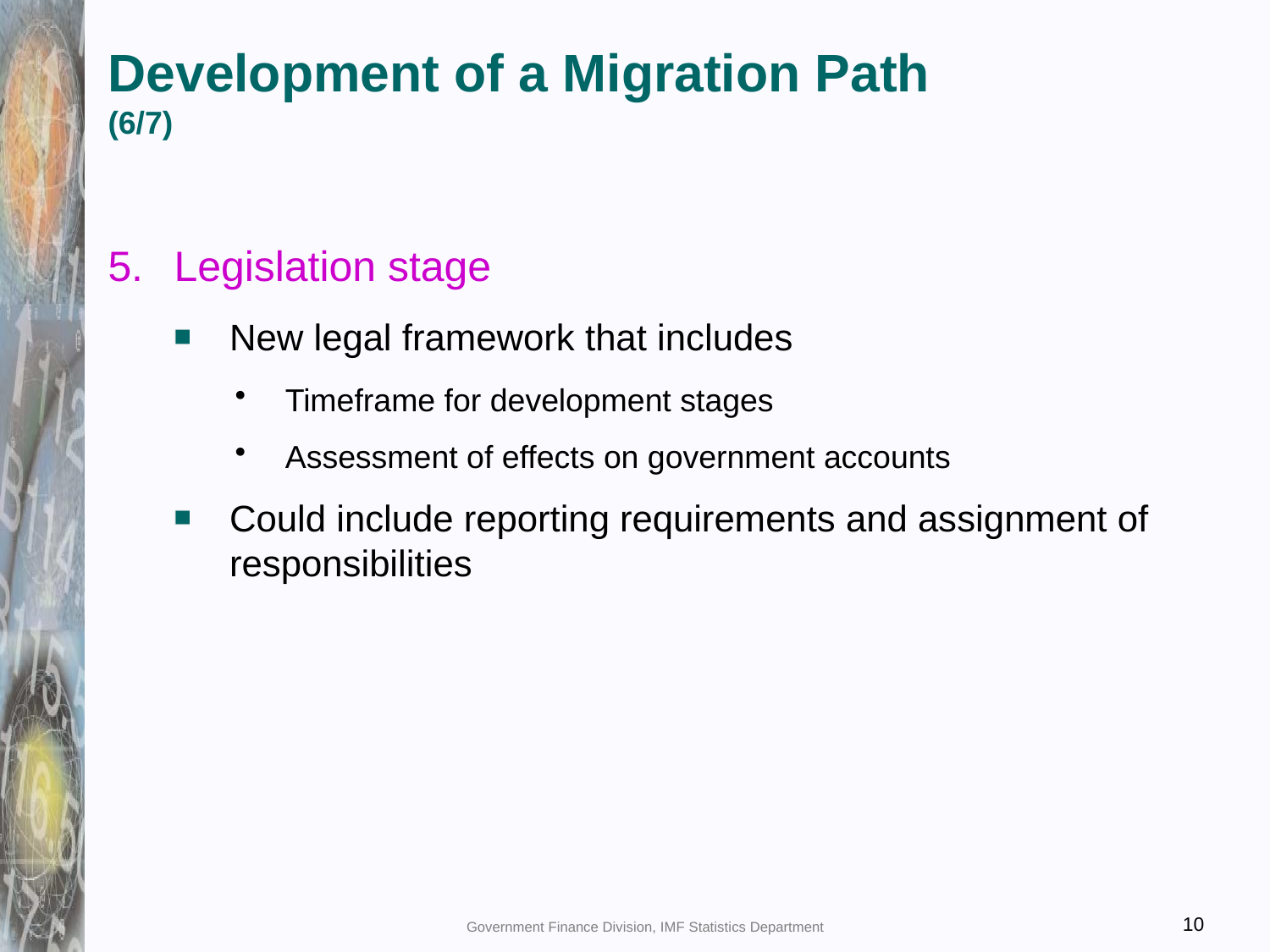

# Development of a Migration Path (6/7)
Legislation stage
New legal framework that includes
Timeframe for development stages
Assessment of effects on government accounts
Could include reporting requirements and assignment of responsibilities

Government Finance Division, IMF Statistics Department
10